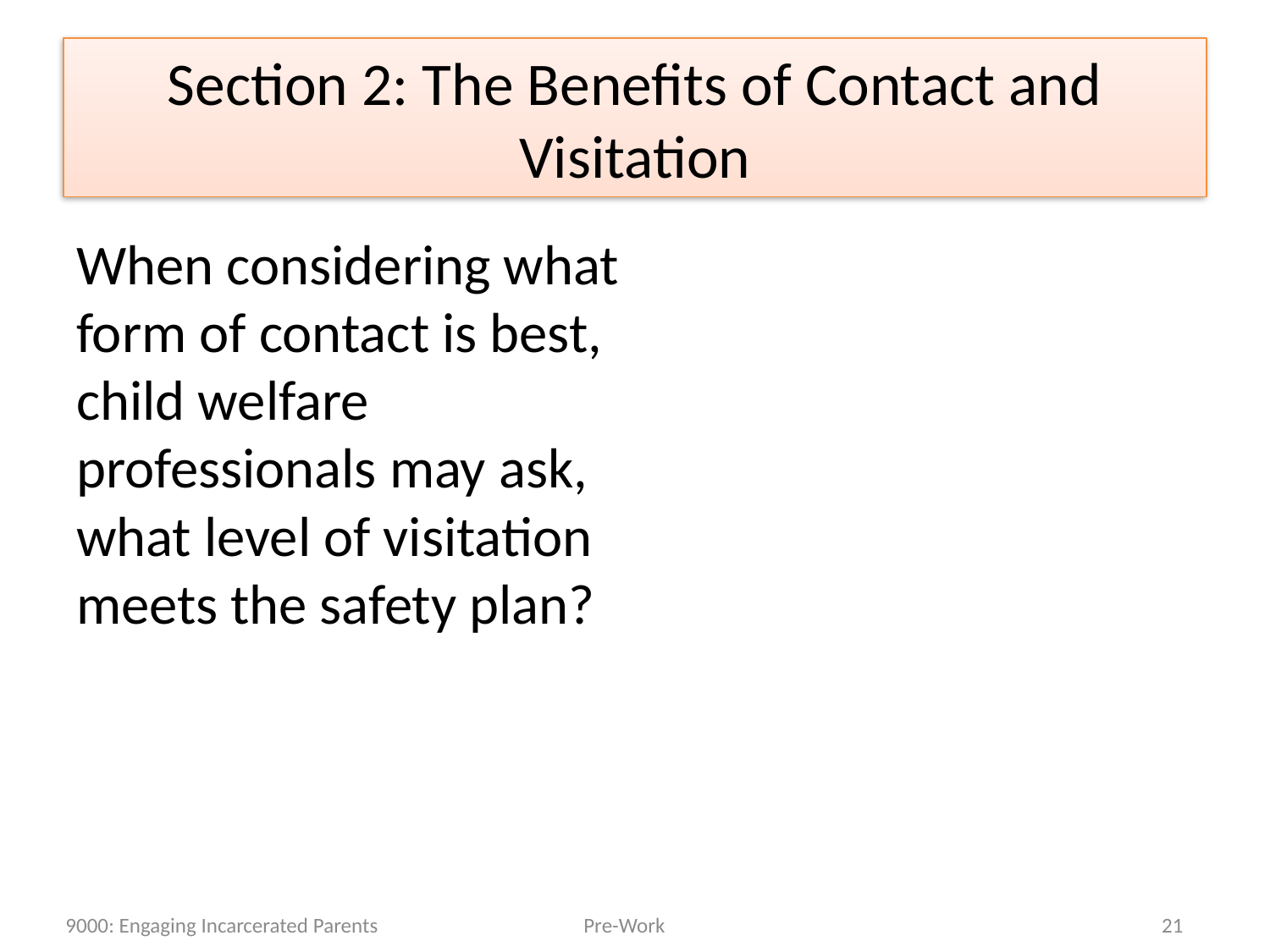

# Section 2: The Benefits of Contact and Visitation
When considering what form of contact is best, child welfare professionals may ask, what level of visitation meets the safety plan?

9000: Engaging Incarcerated Parents
Pre-Work
21